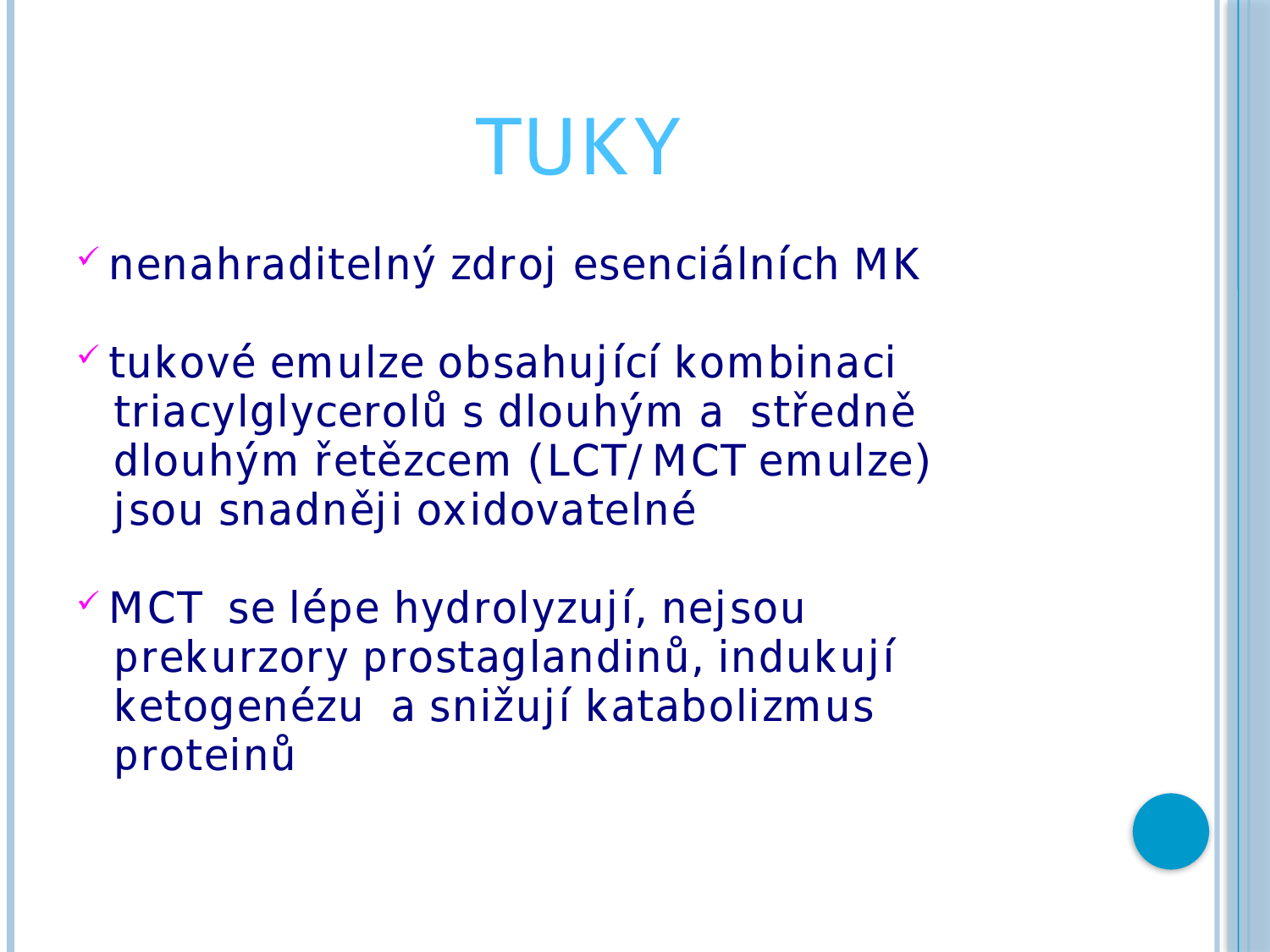

# Tuky

nenahraditelný zdroj esenciálních MK

tukové emulze obsahující kombinaci
   triacylglycerolů s dlouhým a  středně
   dlouhým řetězcem (LCT/MCT emulze)
   jsou snadněji oxidovatelné

MCT  se lépe hydrolyzují, nejsou
   prekurzory prostaglandinů, indukují
   ketogenézu  a snižují katabolizmus
   proteinů